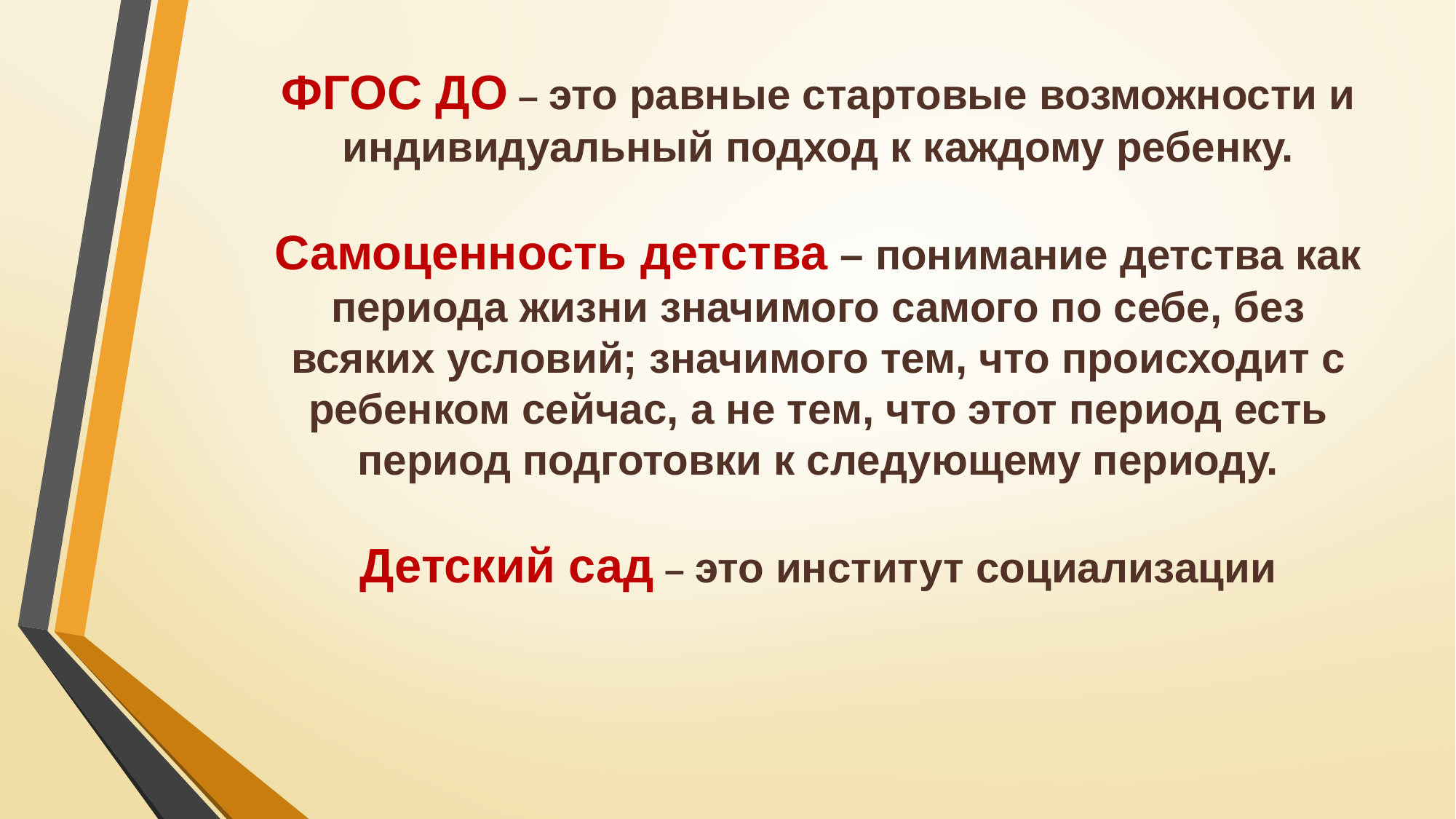

ФГОС ДО – это равные стартовые возможности и индивидуальный подход к каждому ребенку.

Самоценность детства – понимание детства как периода жизни значимого самого по себе, без всяких условий; значимого тем, что происходит с ребенком сейчас, а не тем, что этот период есть период подготовки к следующему периоду.

Детский сад – это институт социализации